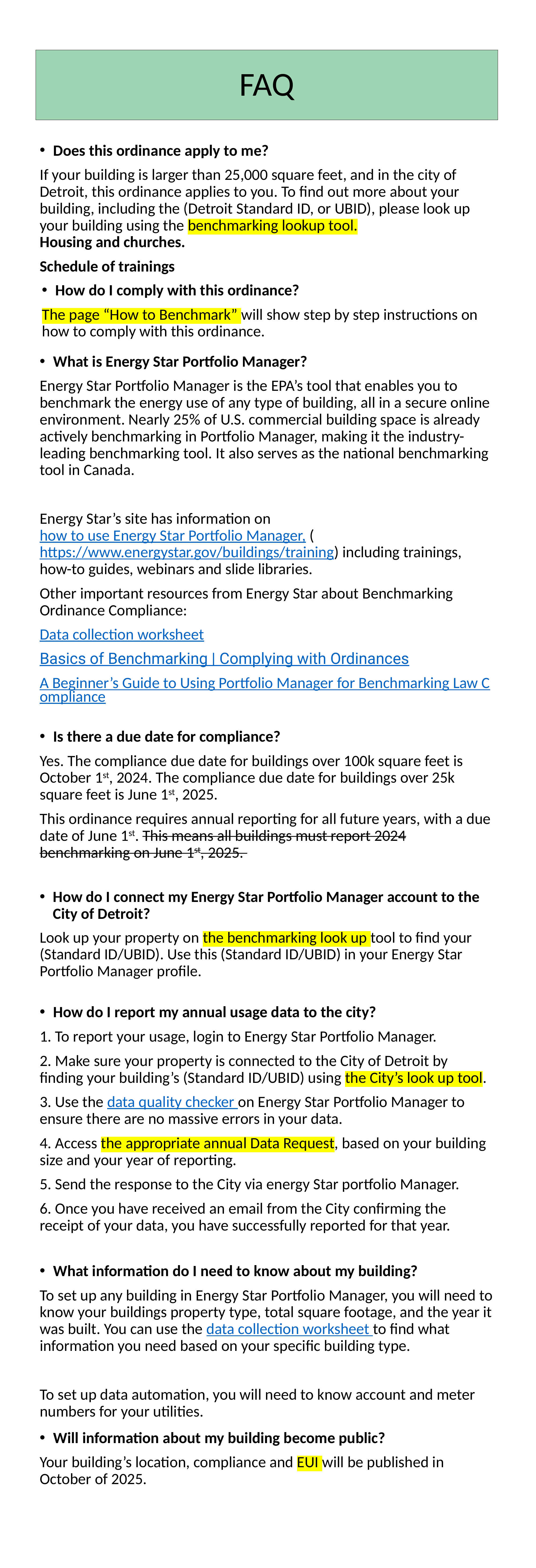

FAQ
Does this ordinance apply to me?
If your building is larger than 25,000 square feet, and in the city of Detroit, this ordinance applies to you. To find out more about your building, including the (Detroit Standard ID, or UBID), please look up your building using the benchmarking lookup tool.
Housing and churches.
Schedule of trainings
How do I comply with this ordinance?
The page “How to Benchmark” will show step by step instructions on how to comply with this ordinance.
What is Energy Star Portfolio Manager?
Energy Star Portfolio Manager is the EPA’s tool that enables you to benchmark the energy use of any type of building, all in a secure online environment. Nearly 25% of U.S. commercial building space is already actively benchmarking in Portfolio Manager, making it the industry-leading benchmarking tool. It also serves as the national benchmarking tool in Canada.

Energy Star’s site has information on how to use Energy Star Portfolio Manager, (https://www.energystar.gov/buildings/training) including trainings, how-to guides, webinars and slide libraries.
Other important resources from Energy Star about Benchmarking Ordinance Compliance:
Data collection worksheet
Basics of Benchmarking | Complying with Ordinances
A Beginner’s Guide to Using Portfolio Manager for Benchmarking Law Compliance
Is there a due date for compliance?
Yes. The compliance due date for buildings over 100k square feet is October 1st, 2024. The compliance due date for buildings over 25k square feet is June 1st, 2025.
This ordinance requires annual reporting for all future years, with a due date of June 1st. This means all buildings must report 2024 benchmarking on June 1st, 2025.
How do I connect my Energy Star Portfolio Manager account to the City of Detroit?
Look up your property on the benchmarking look up tool to find your (Standard ID/UBID). Use this (Standard ID/UBID) in your Energy Star Portfolio Manager profile.
How do I report my annual usage data to the city?
1. To report your usage, login to Energy Star Portfolio Manager.
2. Make sure your property is connected to the City of Detroit by finding your building’s (Standard ID/UBID) using the City’s look up tool.
3. Use the data quality checker on Energy Star Portfolio Manager to ensure there are no massive errors in your data.
4. Access the appropriate annual Data Request, based on your building size and your year of reporting.
5. Send the response to the City via energy Star portfolio Manager.
6. Once you have received an email from the City confirming the receipt of your data, you have successfully reported for that year.
What information do I need to know about my building?
To set up any building in Energy Star Portfolio Manager, you will need to know your buildings property type, total square footage, and the year it was built. You can use the data collection worksheet to find what information you need based on your specific building type.

To set up data automation, you will need to know account and meter numbers for your utilities.
Will information about my building become public?
Your building’s location, compliance and EUI will be published in October of 2025.